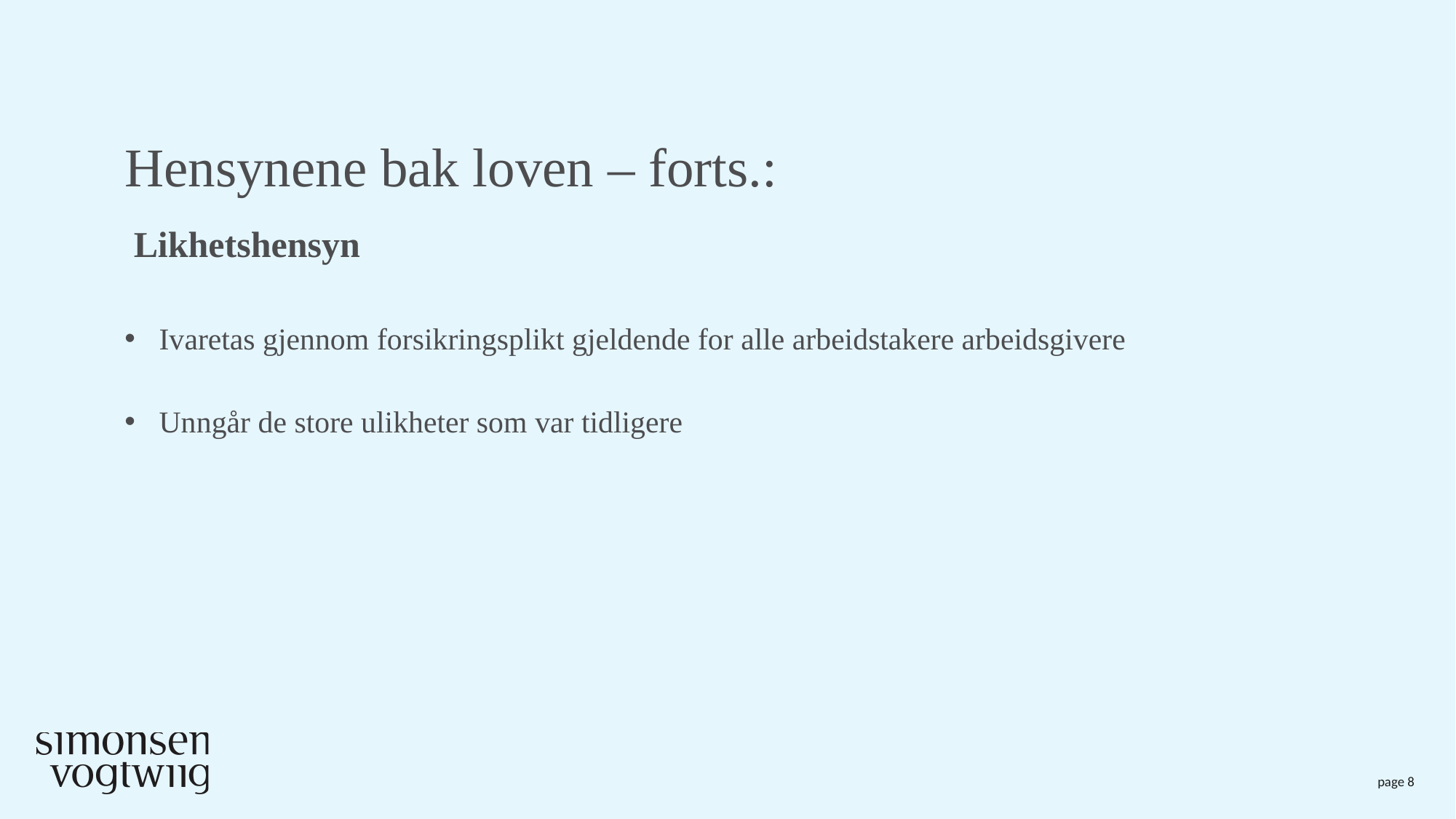

# Hensynene bak loven – forts.:
 Likhetshensyn

  Ivaretas gjennom forsikringsplikt gjeldende for alle arbeidstakere arbeidsgivere

  Unngår de store ulikheter som var tidligere
page 8